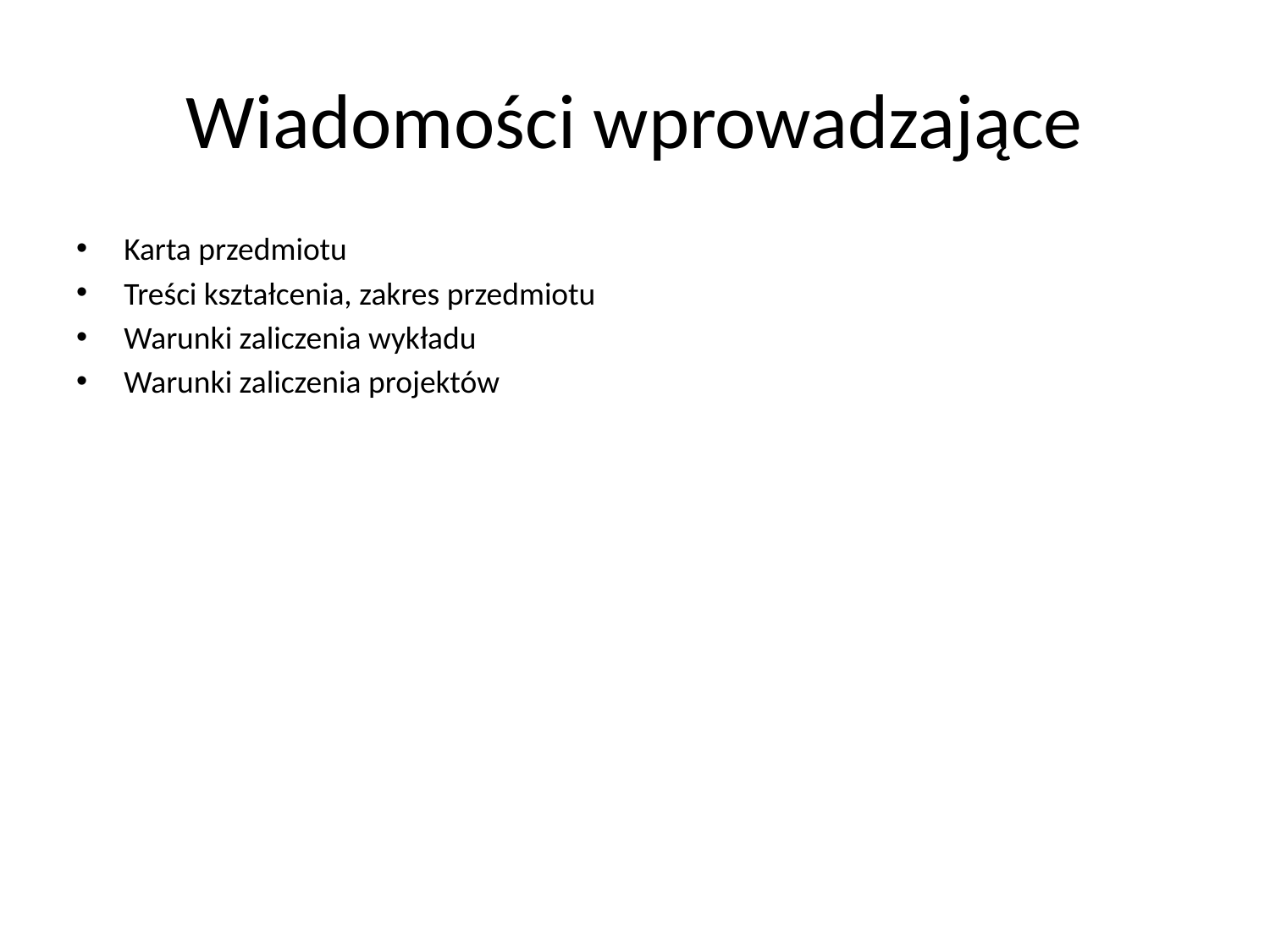

# Wiadomości wprowadzające
Karta przedmiotu
Treści kształcenia, zakres przedmiotu
Warunki zaliczenia wykładu
Warunki zaliczenia projektów